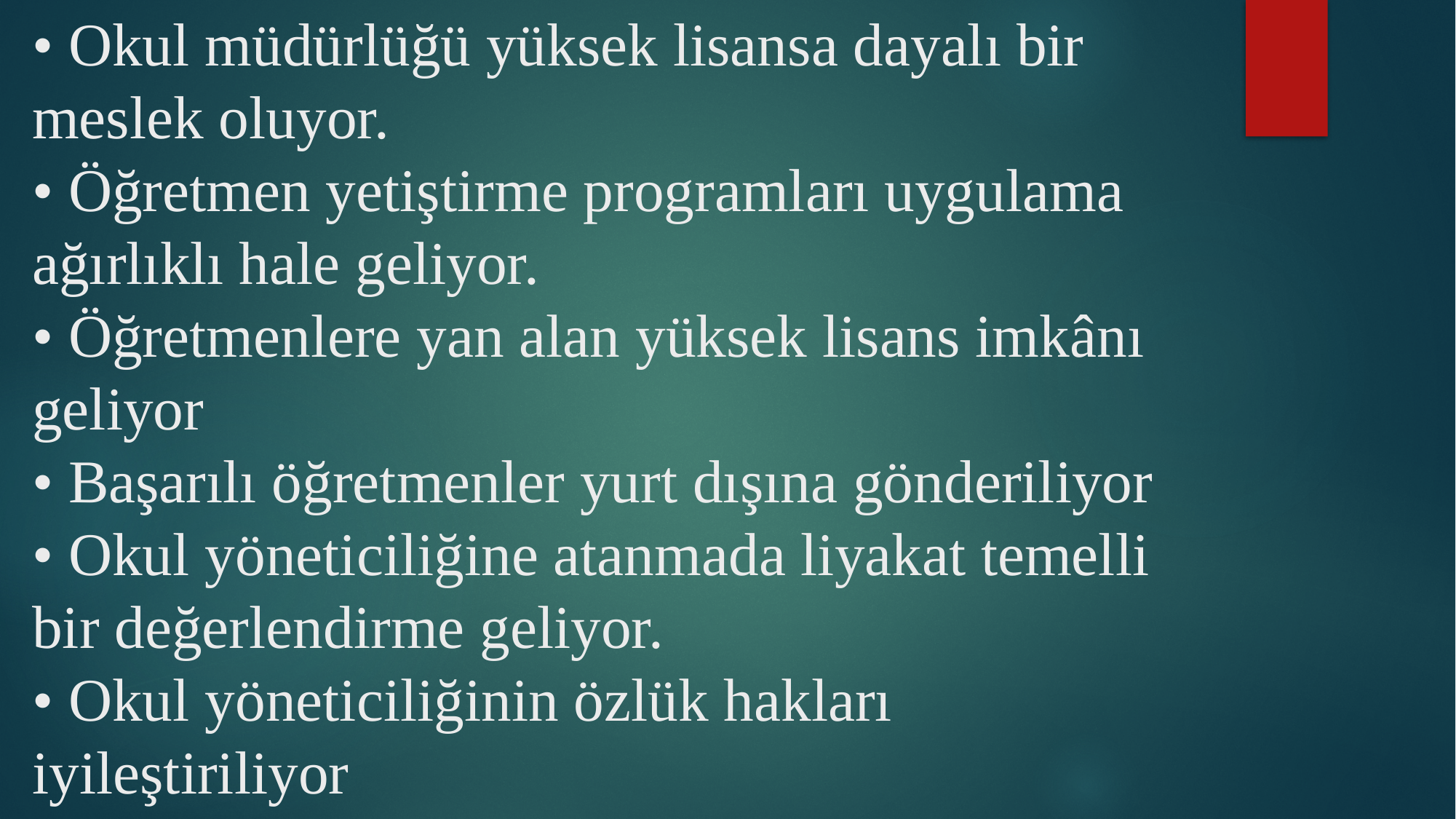

# • Okul müdürlüğü yüksek lisansa dayalı bir meslek oluyor.  • Öğretmen yetiştirme programları uygulama ağırlıklı hale geliyor.  • Öğretmenlere yan alan yüksek lisans imkânı geliyor  • Başarılı öğretmenler yurt dışına gönderiliyor  • Okul yöneticiliğine atanmada liyakat temelli bir değerlendirme geliyor.  • Okul yöneticiliğinin özlük hakları iyileştiriliyor